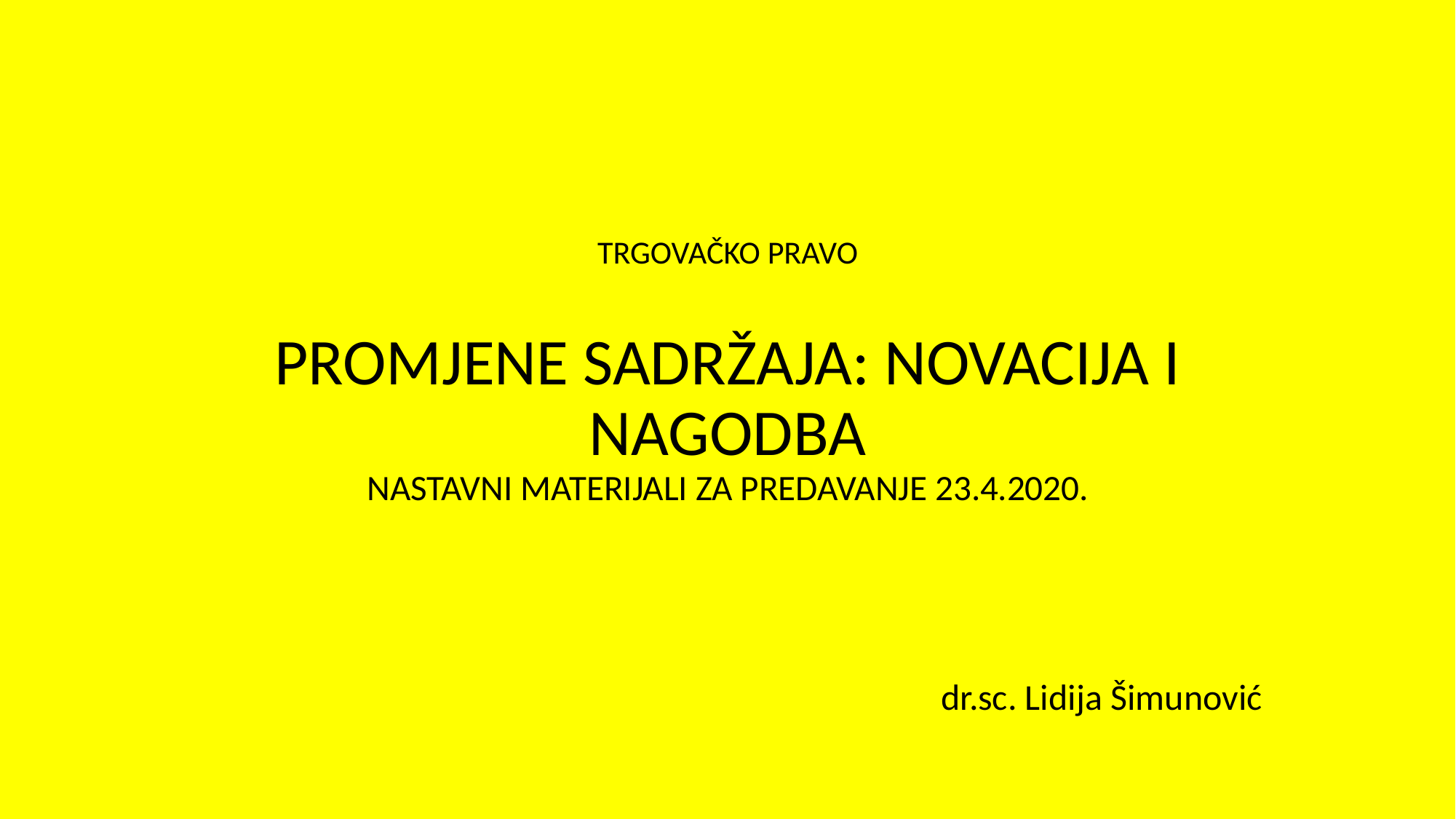

# TRGOVAČKO PRAVO PROMJENE SADRŽAJA: NOVACIJA I NAGODBA NASTAVNI MATERIJALI ZA PREDAVANJE 23.4.2020.

dr.sc. Lidija Šimunović